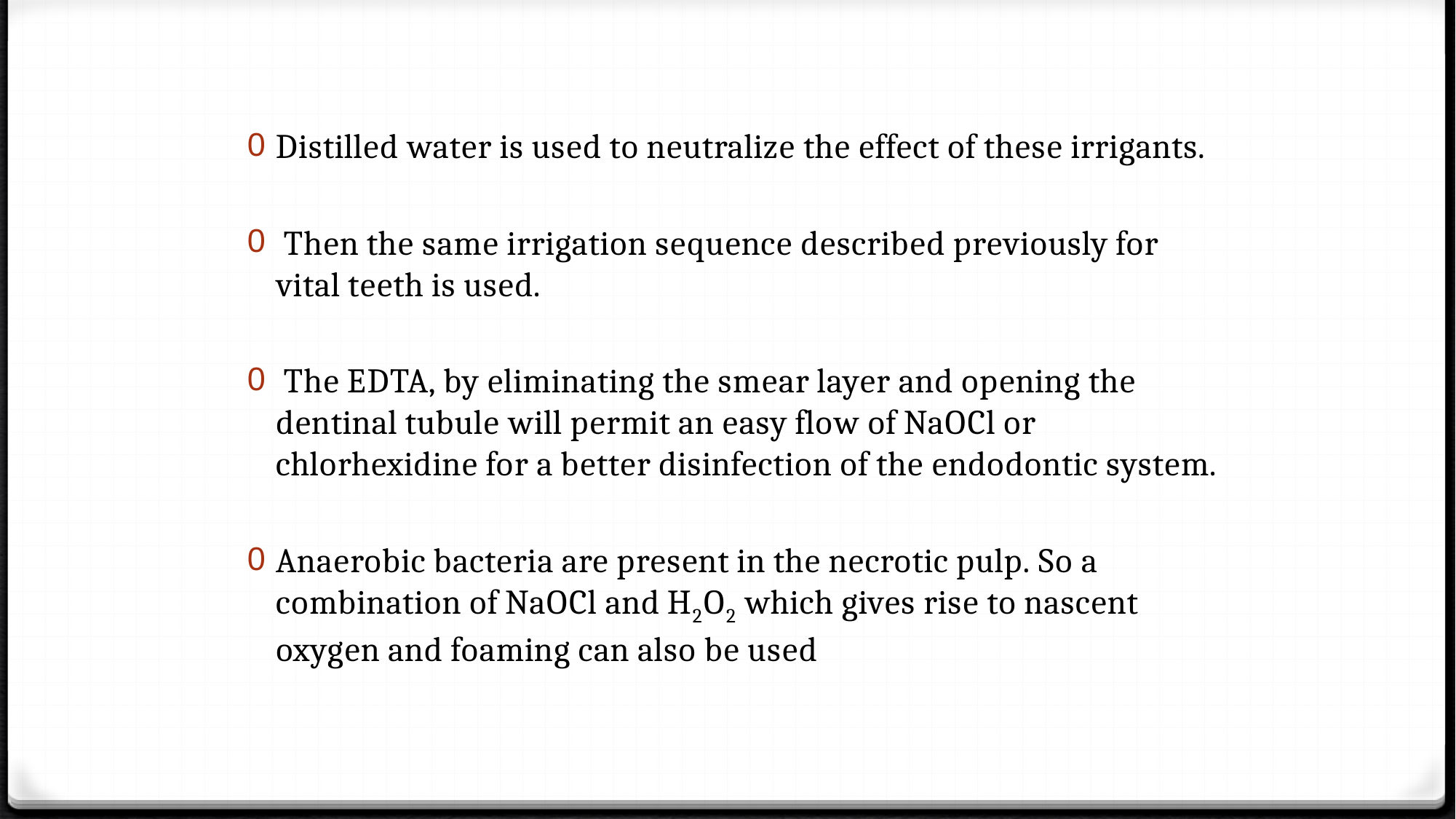

Distilled water is used to neutralize the effect of these irrigants.

 Then the same irrigation sequence described previously for vital teeth is used.

 The EDTA, by eliminating the smear layer and opening the dentinal tubule will permit an easy flow of NaOCl or chlorhexidine for a better disinfection of the endodontic system.

Anaerobic bacteria are present in the necrotic pulp. So a combination of NaOCl and H2O2 which gives rise to nascent oxygen and foaming can also be used